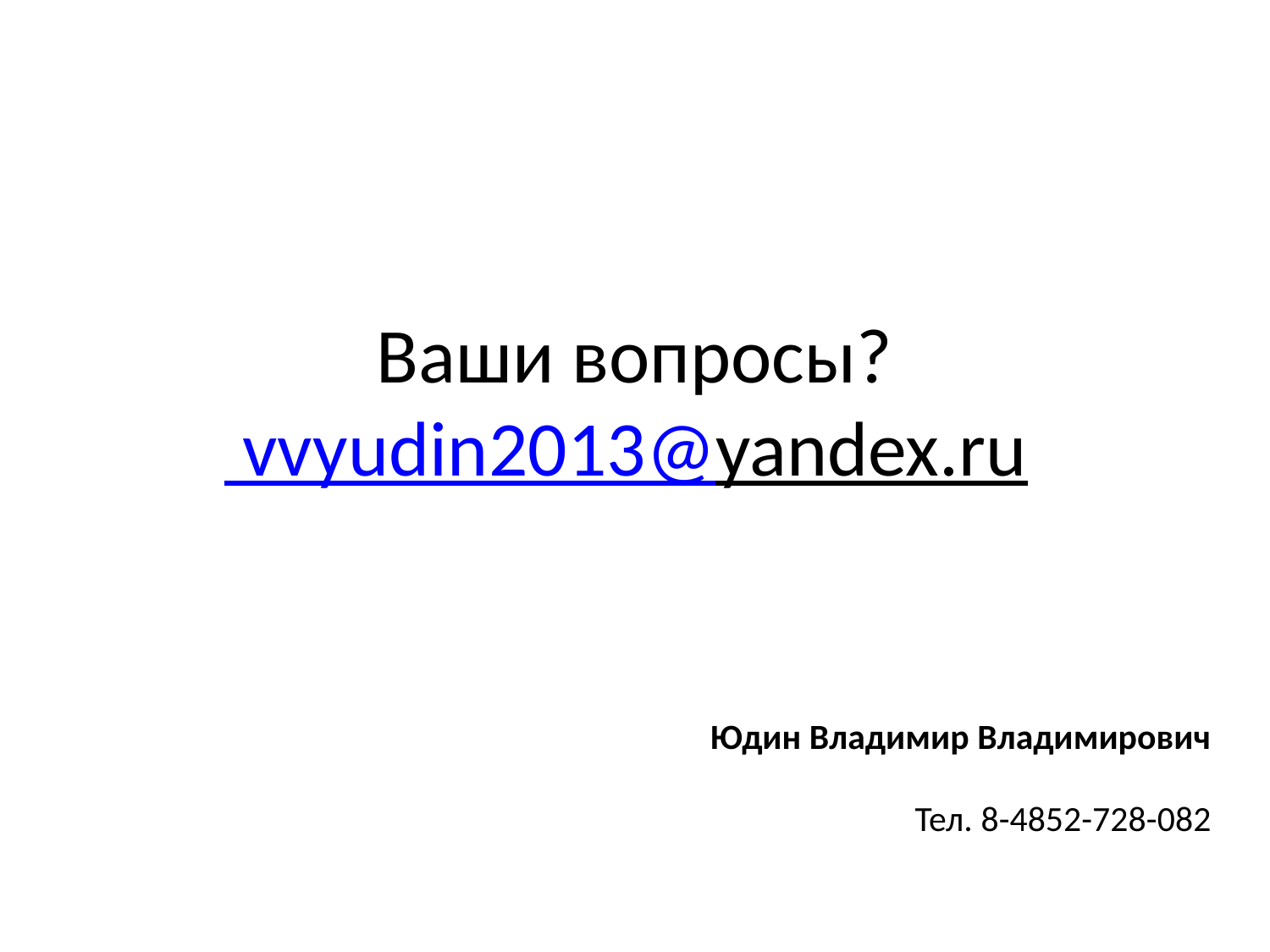

Ваши вопросы?
 vvyudin2013@yandex.ru
Юдин Владимир Владимирович

Тел. 8-4852-728-082